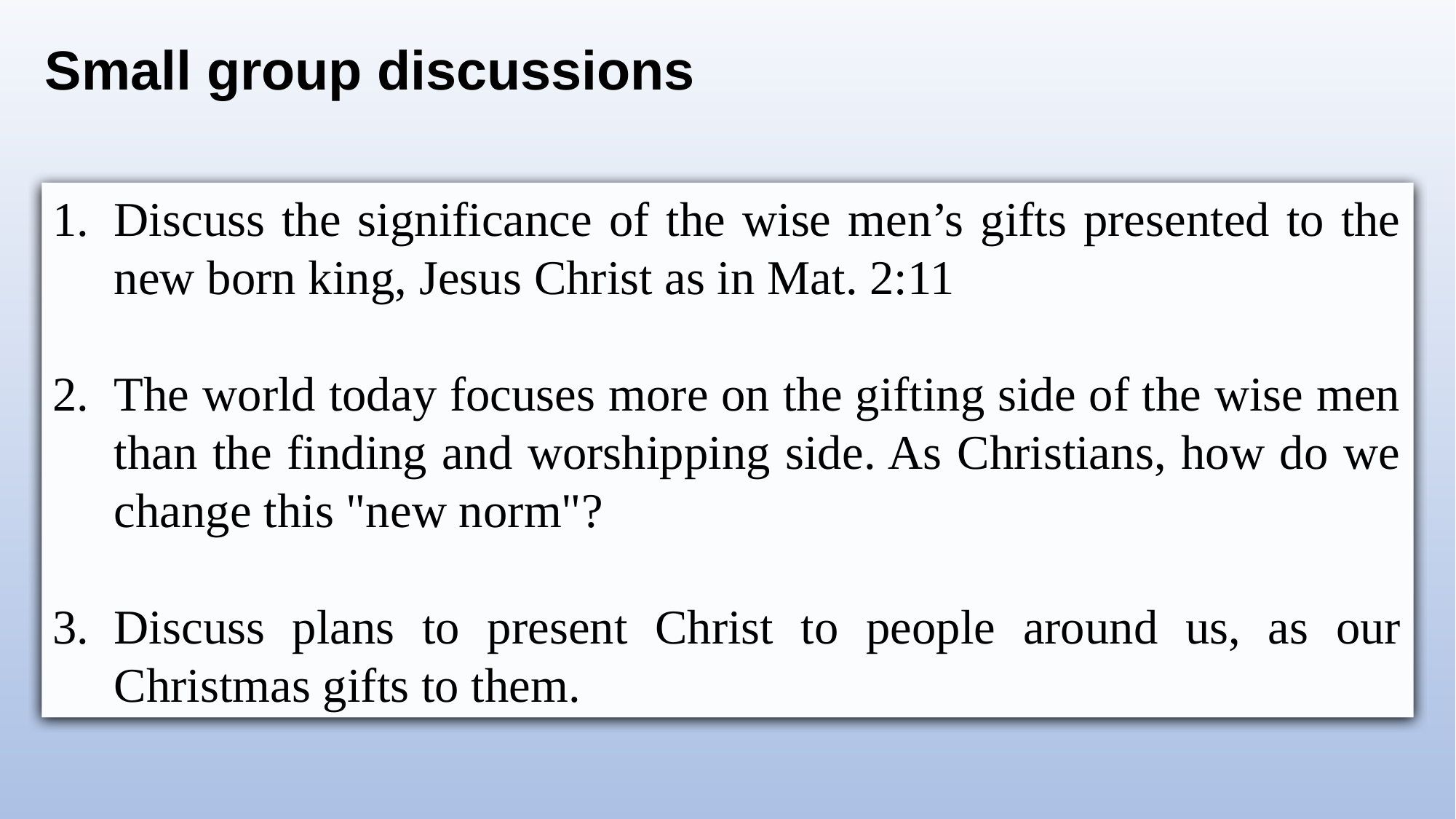

# Small group discussions
Discuss the significance of the wise men’s gifts presented to the new born king, Jesus Christ as in Mat. 2:11

The world today focuses more on the gifting side of the wise men than the finding and worshipping side. As Christians, how do we change this "new norm"?

Discuss plans to present Christ to people around us, as our Christmas gifts to them.